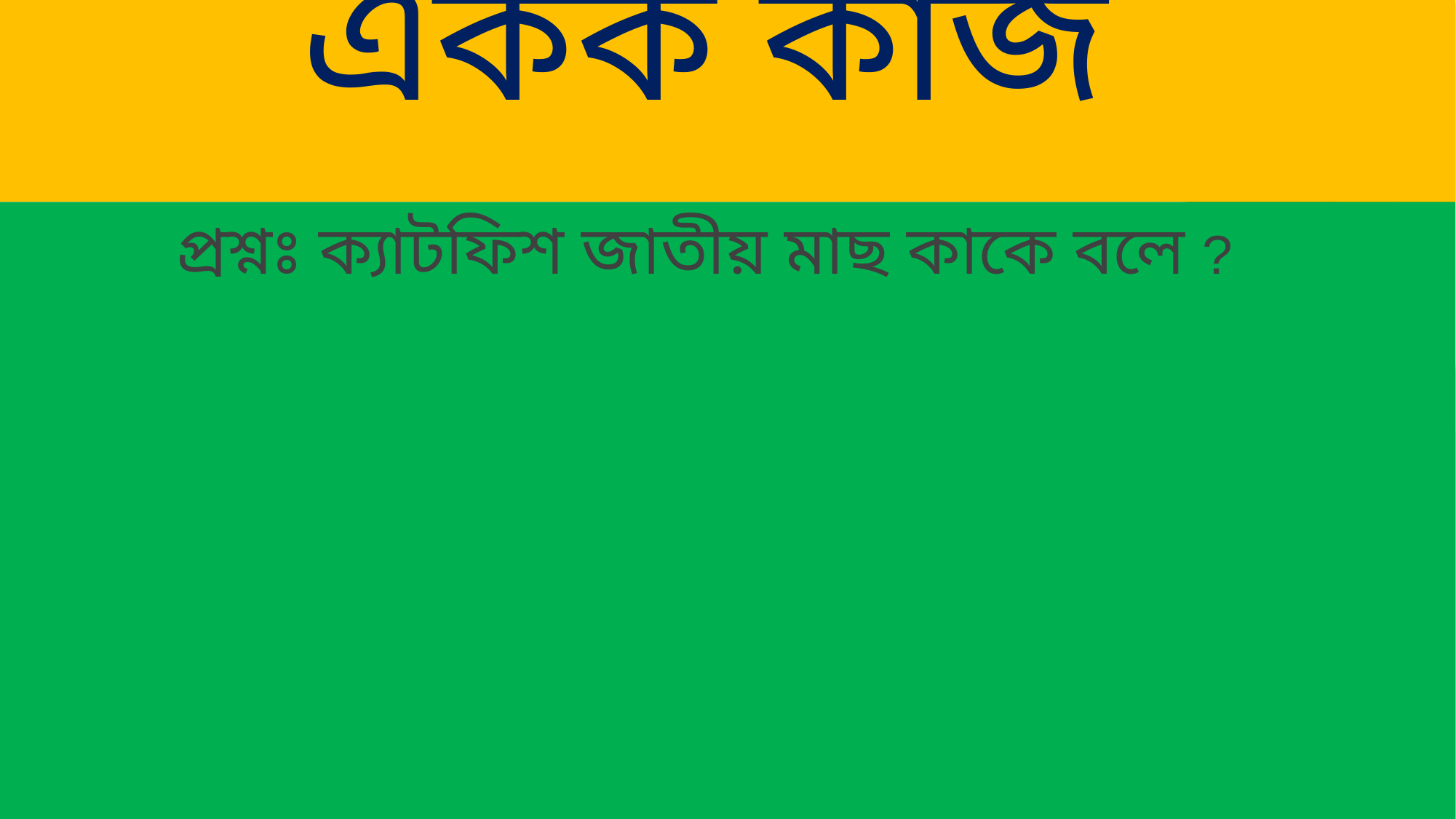

# একক কাজ
প্রশ্নঃ ক্যাটফিশ জাতীয় মাছ কাকে বলে ?